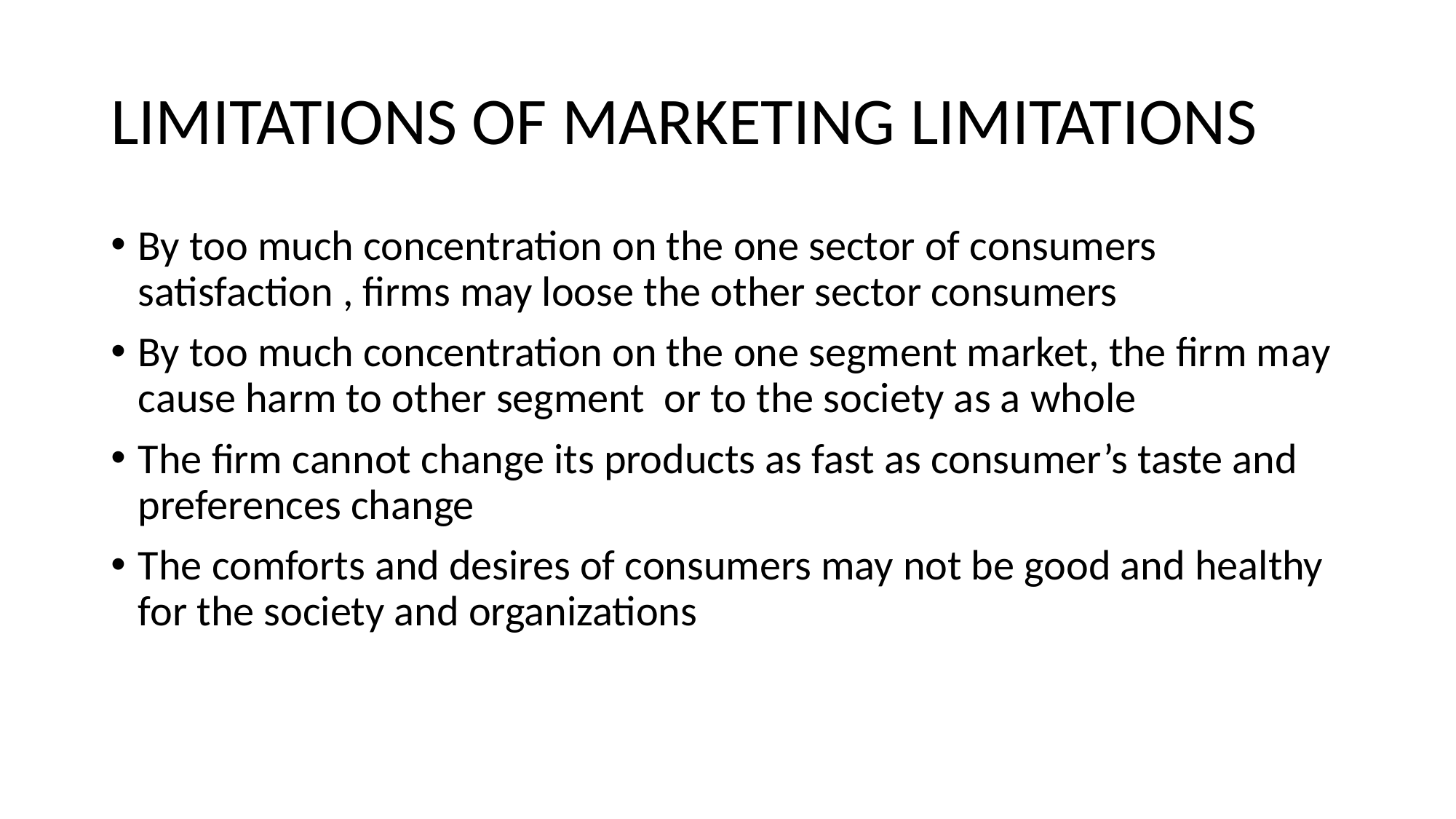

# LIMITATIONS OF MARKETING LIMITATIONS
By too much concentration on the one sector of consumers satisfaction , firms may loose the other sector consumers
By too much concentration on the one segment market, the firm may cause harm to other segment  or to the society as a whole
The firm cannot change its products as fast as consumer’s taste and preferences change
The comforts and desires of consumers may not be good and healthy for the society and organizations